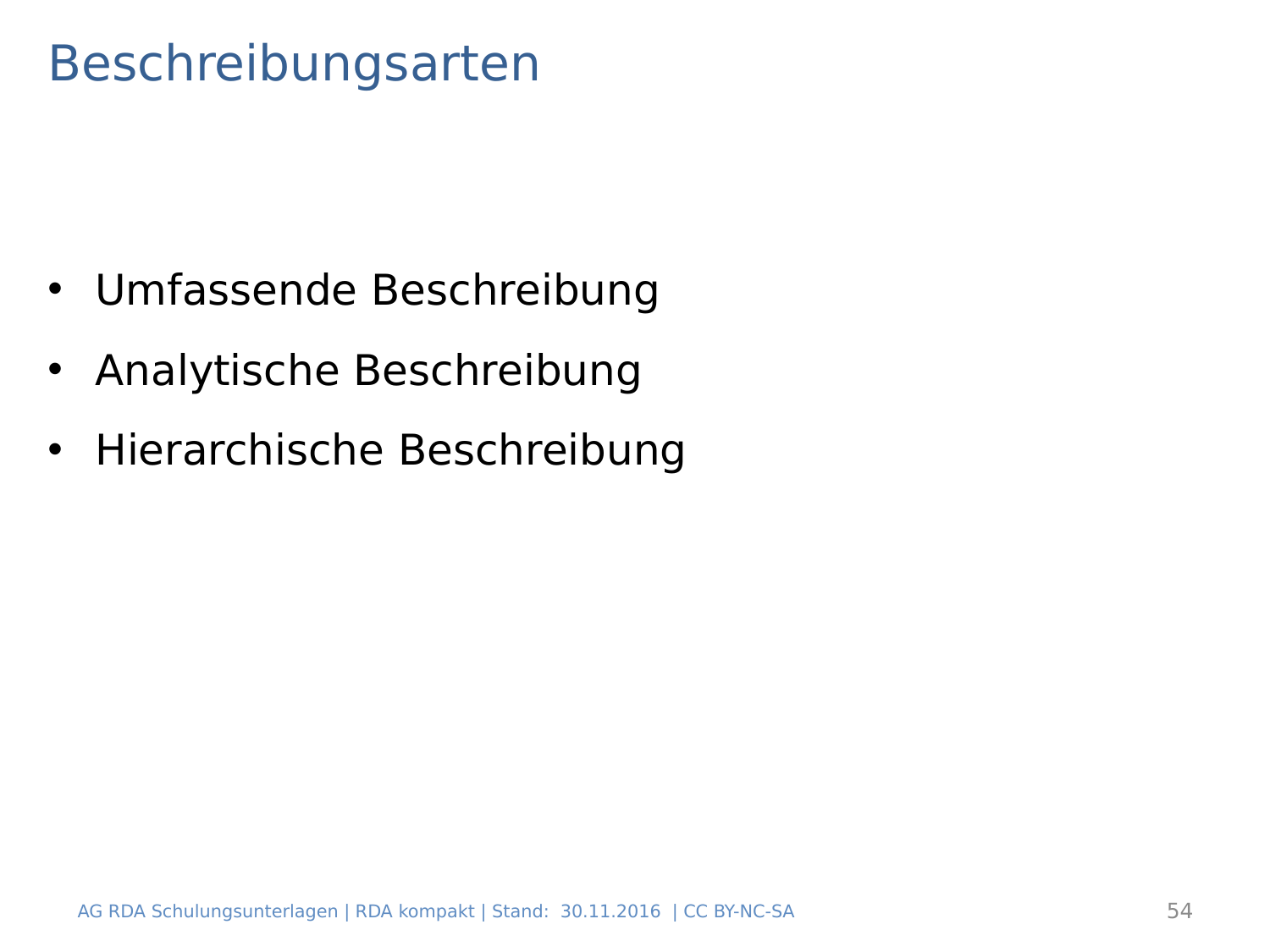

# Beschreibungsarten
Umfassende Beschreibung
Analytische Beschreibung
Hierarchische Beschreibung

AG RDA Schulungsunterlagen | RDA kompakt | Stand:  30.11.2016  | CC BY-NC-SA
54